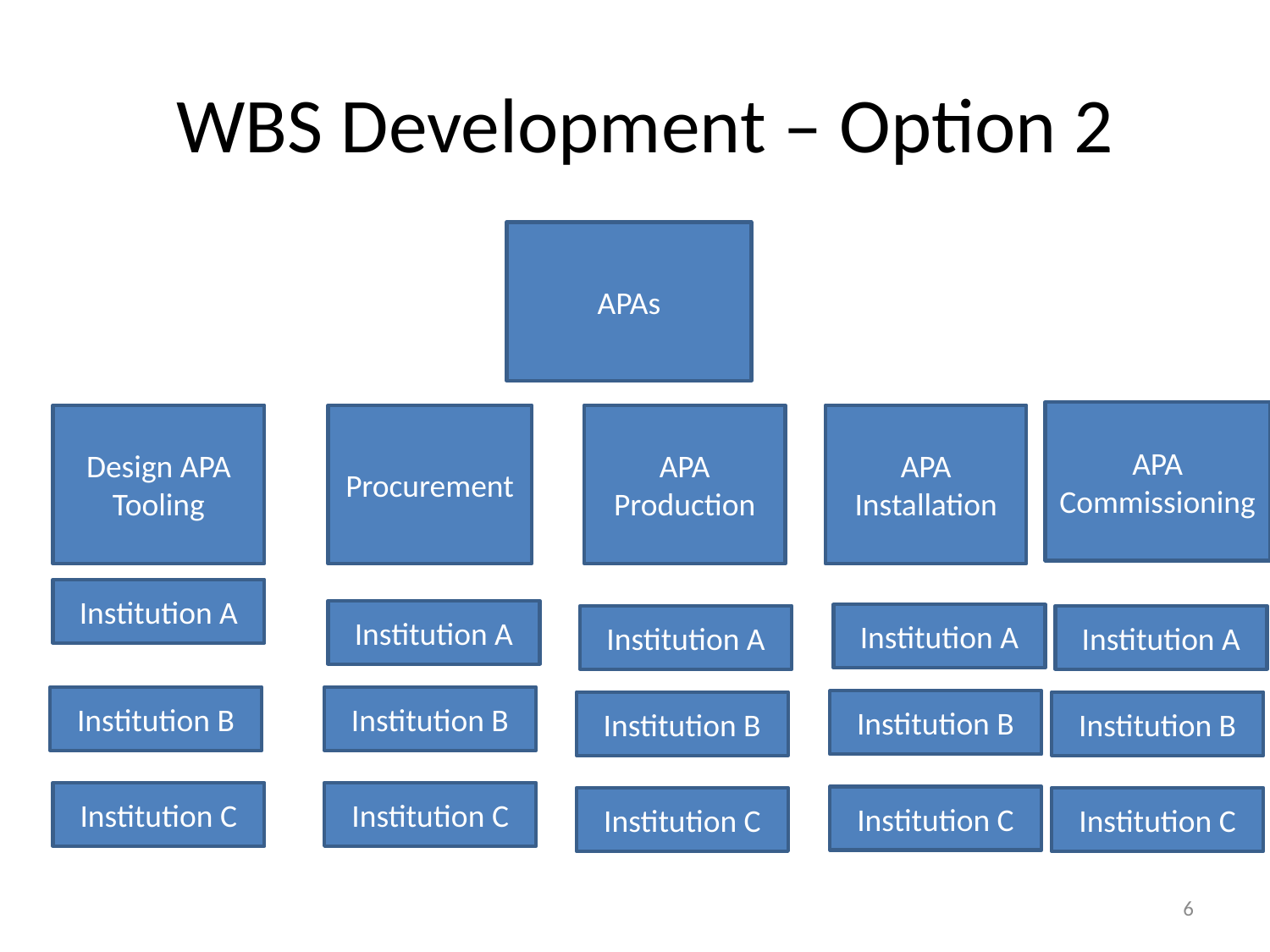

# WBS Development – Option 2
APAs
APA Commissioning
Design APA Tooling
Procurement
APA Production
APA Installation
Institution A
Institution A
Institution A
Institution A
Institution A
Institution B
Institution B
Institution B
Institution B
Institution B
Institution C
Institution C
Institution C
Institution C
Institution C
6